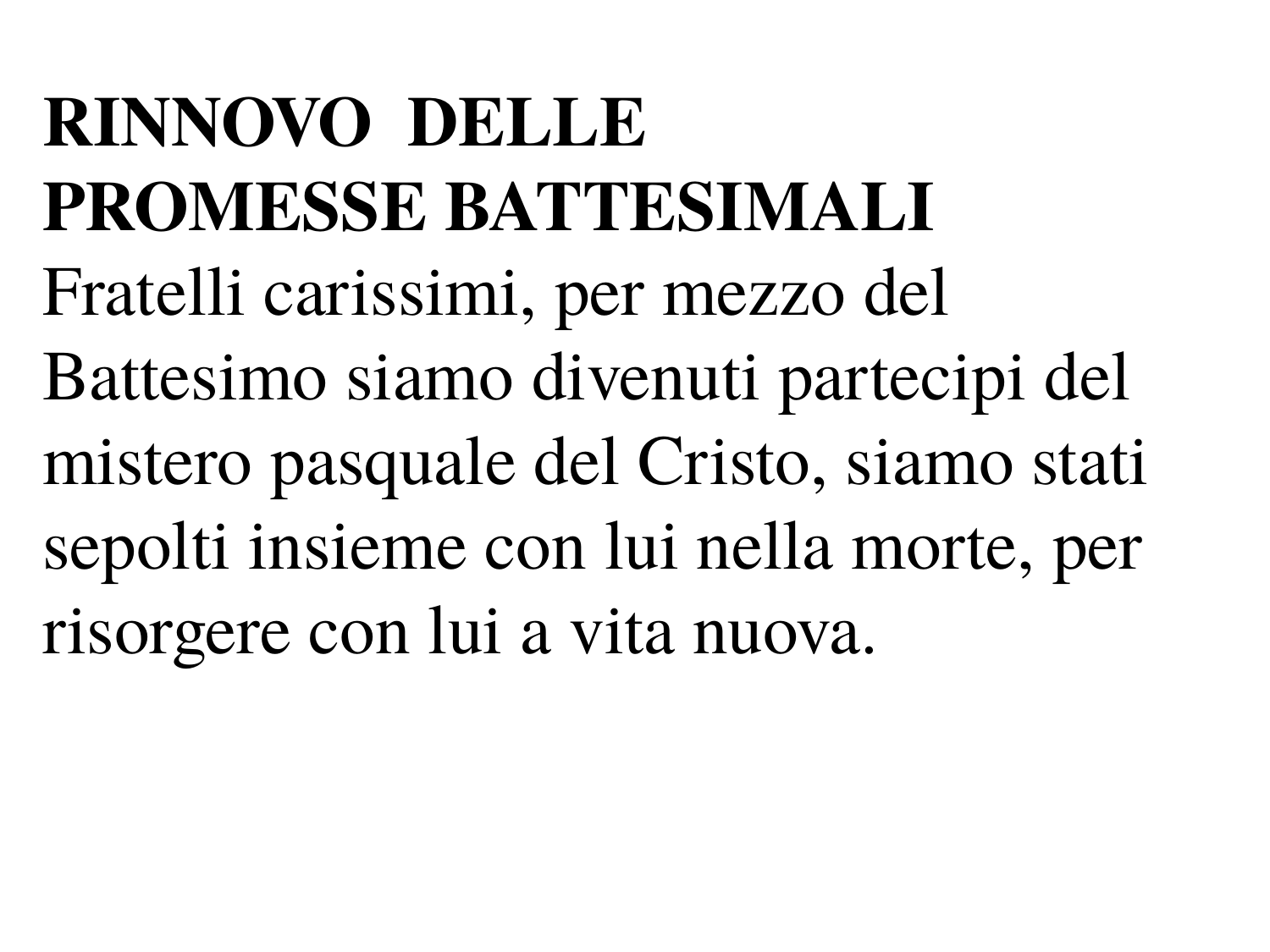

RINNOVO  DELLE
PROMESSE BATTESIMALI
Fratelli carissimi, per mezzo del Battesimo siamo divenuti partecipi del mistero pasquale del Cristo, siamo stati sepolti insieme con lui nella morte, per risorgere con lui a vita nuova.